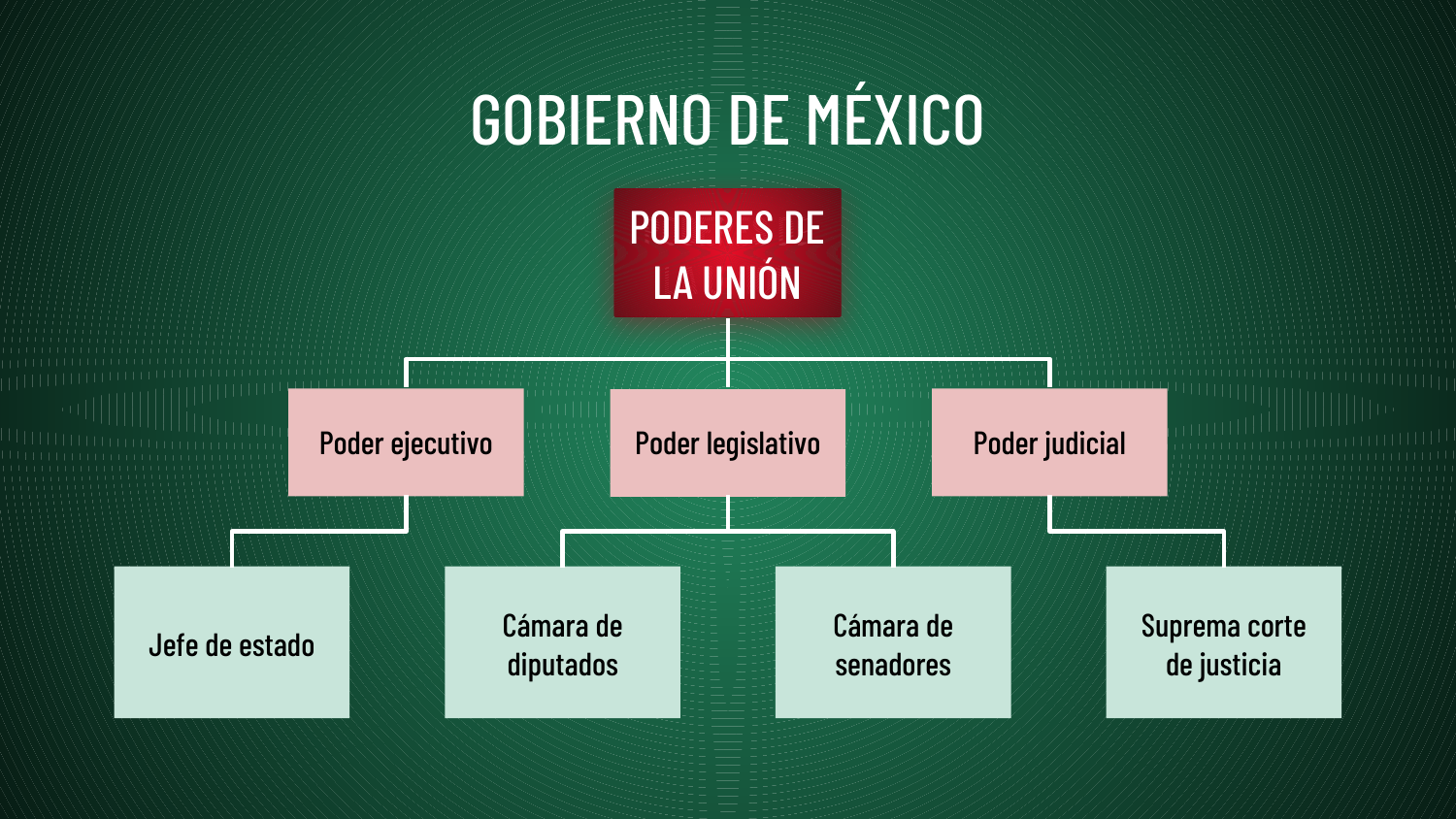

# GOBIERNO DE MÉXICO
PODERES DE LA UNIÓN
PODERES DE LA UNIÓN
Poder ejecutivo
Poder legislativo
Poder judicial

Jefe de estado
Suprema corte
de justicia
Cámara de diputados
Cámara de senadores